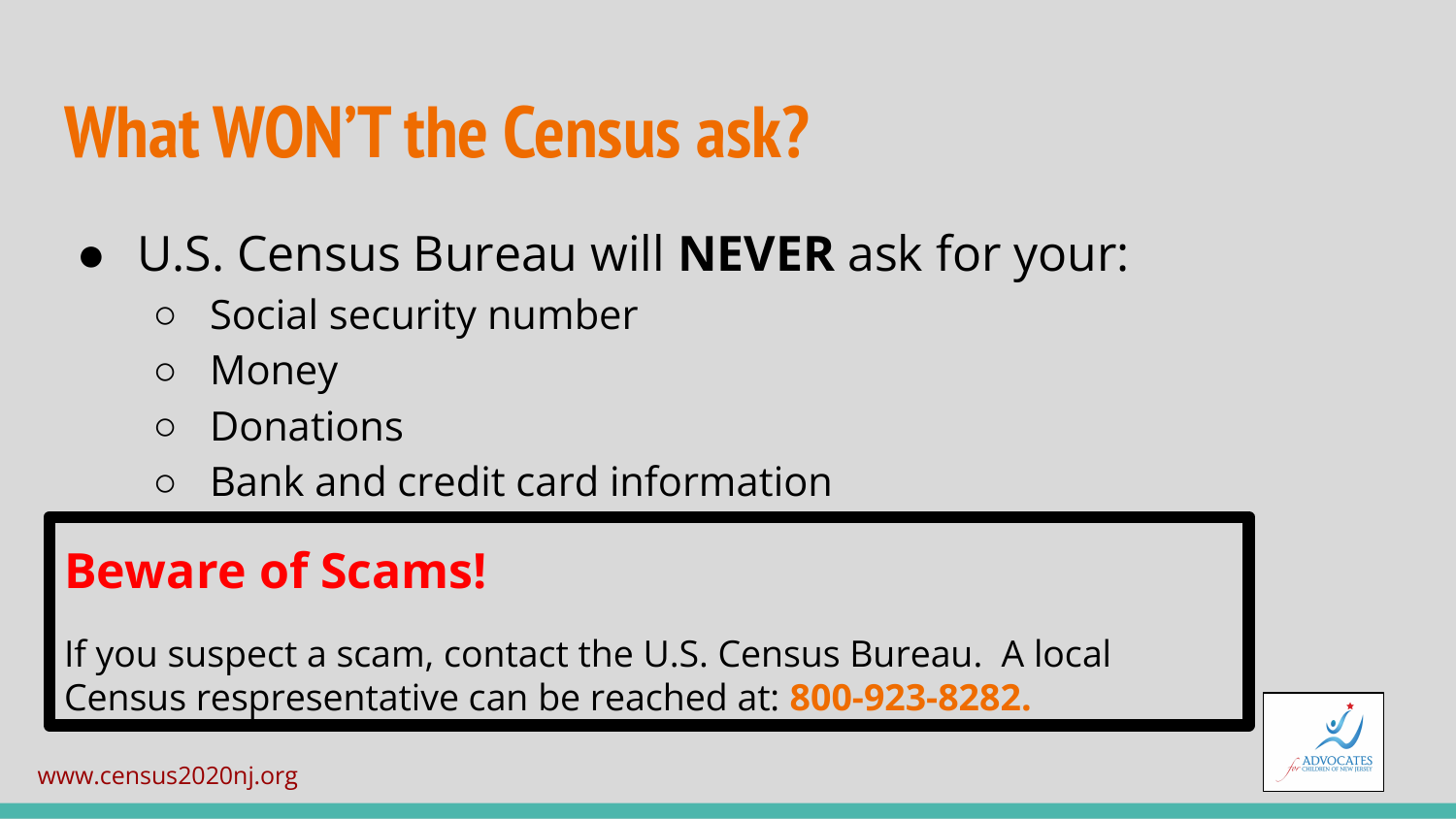

# What WON’T the Census ask?
U.S. Census Bureau will NEVER ask for your:
Social security number
Money
Donations
Bank and credit card information

Beware of Scams!
If you suspect a scam, contact the U.S. Census Bureau.  A local Census respresentative can be reached at: 800-923-8282.